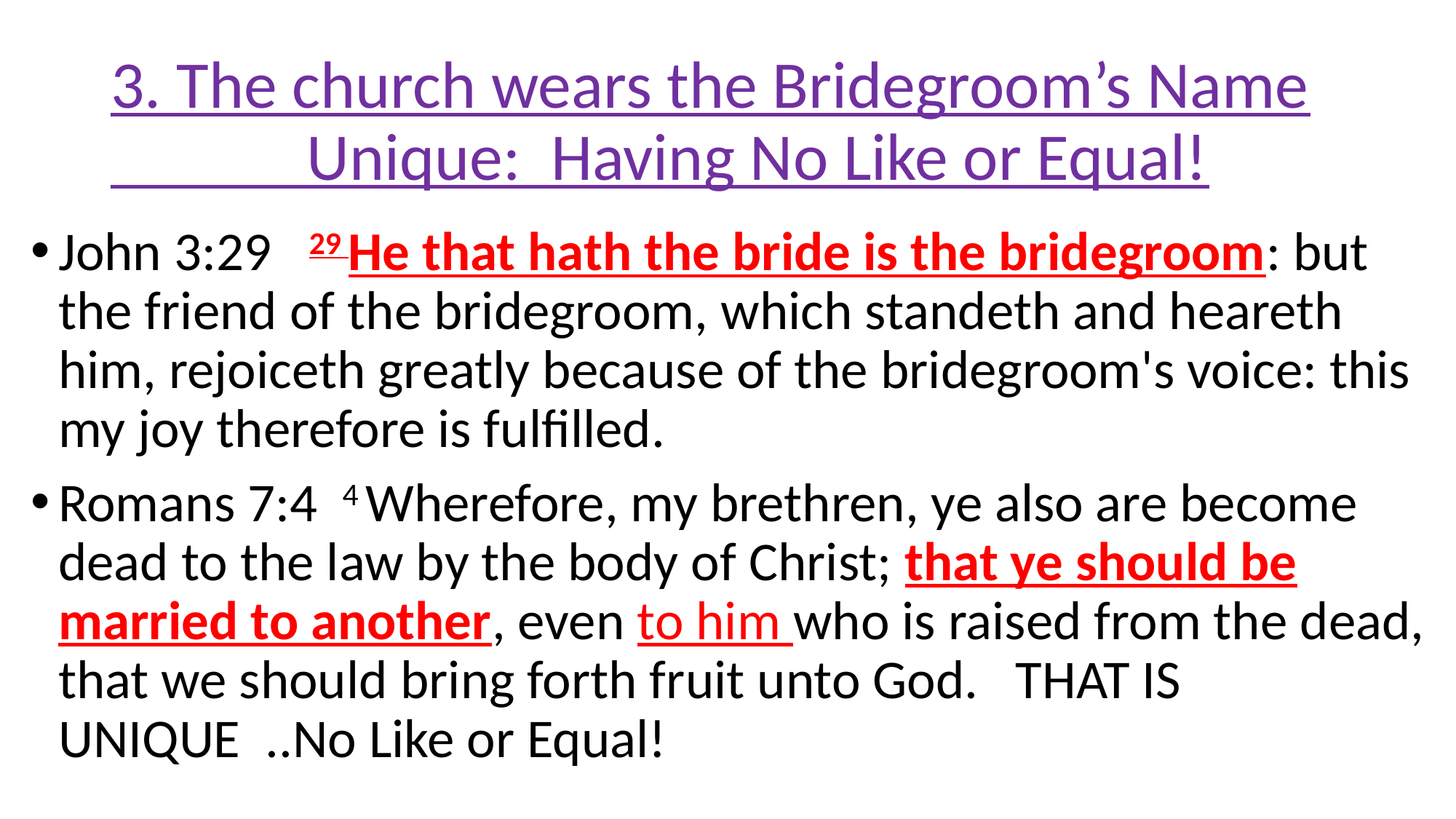

# 3. The church wears the Bridegroom’s Name Unique:  Having No Like or Equal!
John 3:29   29 He that hath the bride is the bridegroom: but the friend of the bridegroom, which standeth and heareth him, rejoiceth greatly because of the bridegroom's voice: this my joy therefore is fulfilled.
Romans 7:4  4 Wherefore, my brethren, ye also are become dead to the law by the body of Christ; that ye should be married to another, even to him who is raised from the dead, that we should bring forth fruit unto God.   THAT IS UNIQUE  ..No Like or Equal!